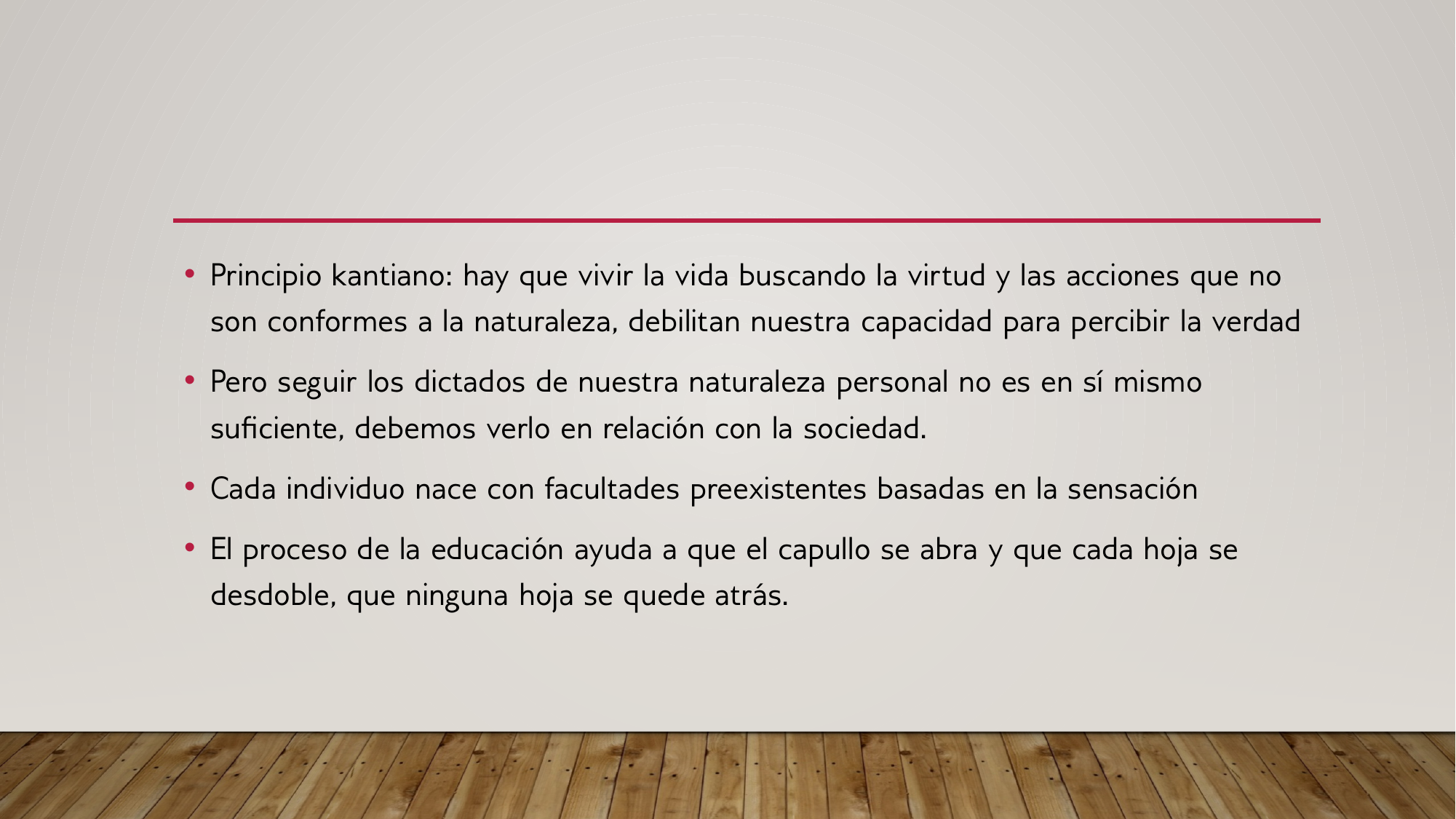

#
Principio kantiano: hay que vivir la vida buscando la virtud y las acciones que no son conformes a la naturaleza, debilitan nuestra capacidad para percibir la verdad
Pero seguir los dictados de nuestra naturaleza personal no es en sí mismo suficiente, debemos verlo en relación con la sociedad.
Cada individuo nace con facultades preexistentes basadas en la sensación
El proceso de la educación ayuda a que el capullo se abra y que cada hoja se desdoble, que ninguna hoja se quede atrás.